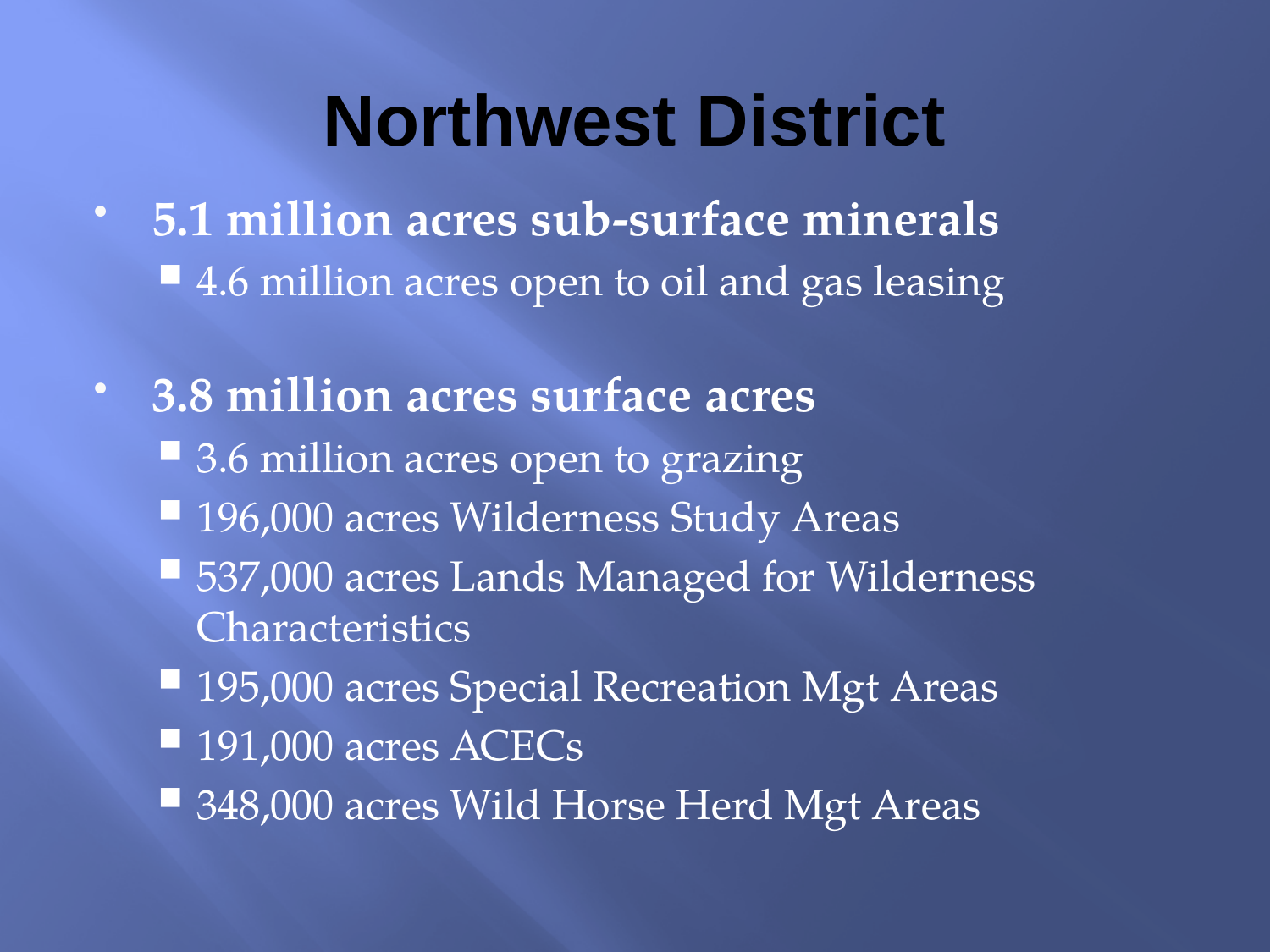

# Northwest District
5.1 million acres sub-surface minerals
4.6 million acres open to oil and gas leasing

3.8 million acres surface acres
3.6 million acres open to grazing
196,000 acres Wilderness Study Areas
537,000 acres Lands Managed for Wilderness Characteristics
195,000 acres Special Recreation Mgt Areas
191,000 acres ACECs
348,000 acres Wild Horse Herd Mgt Areas